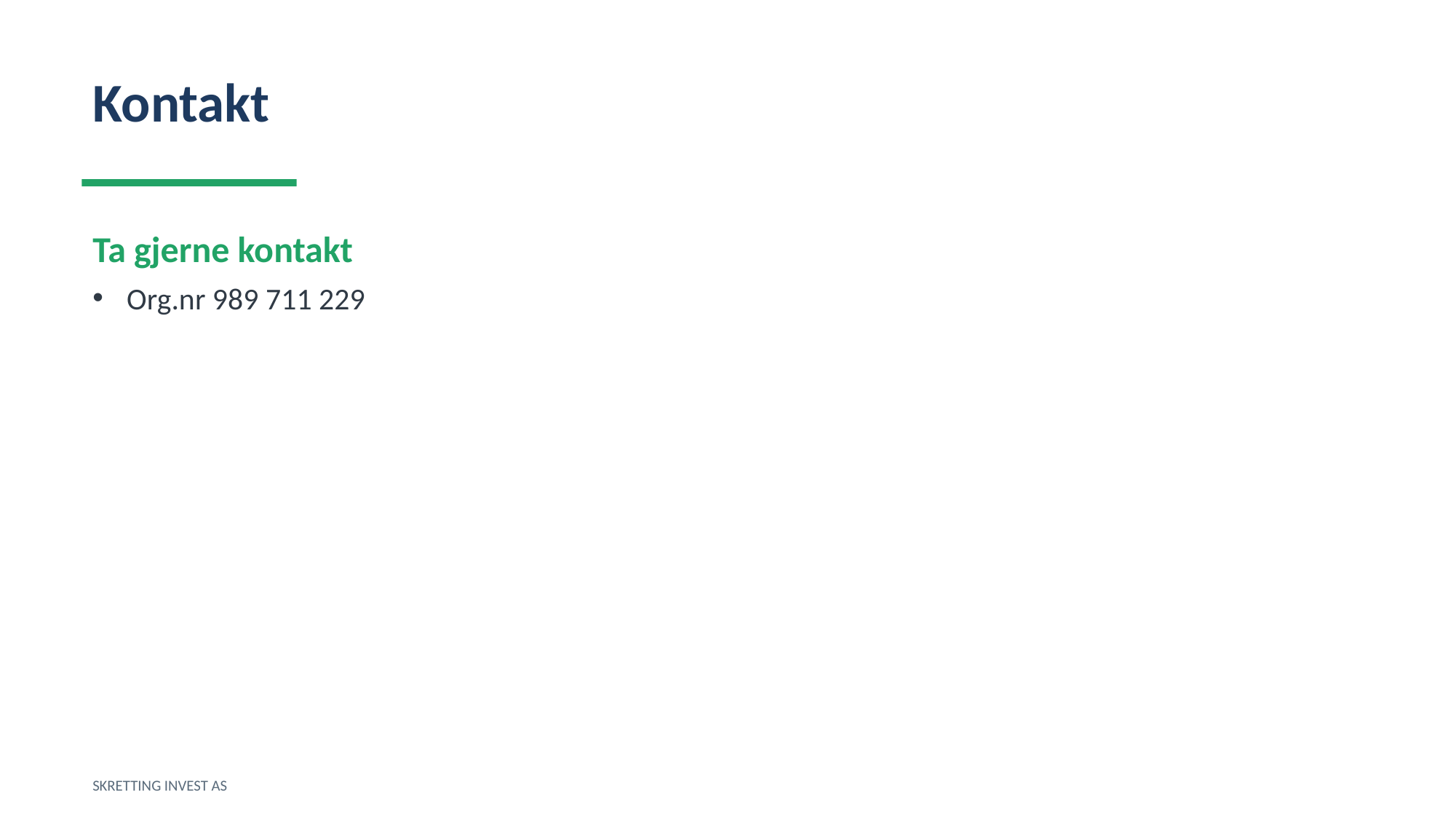

Kontakt

Ta gjerne kontakt
Org.nr 989 711 229
SKRETTING INVEST AS